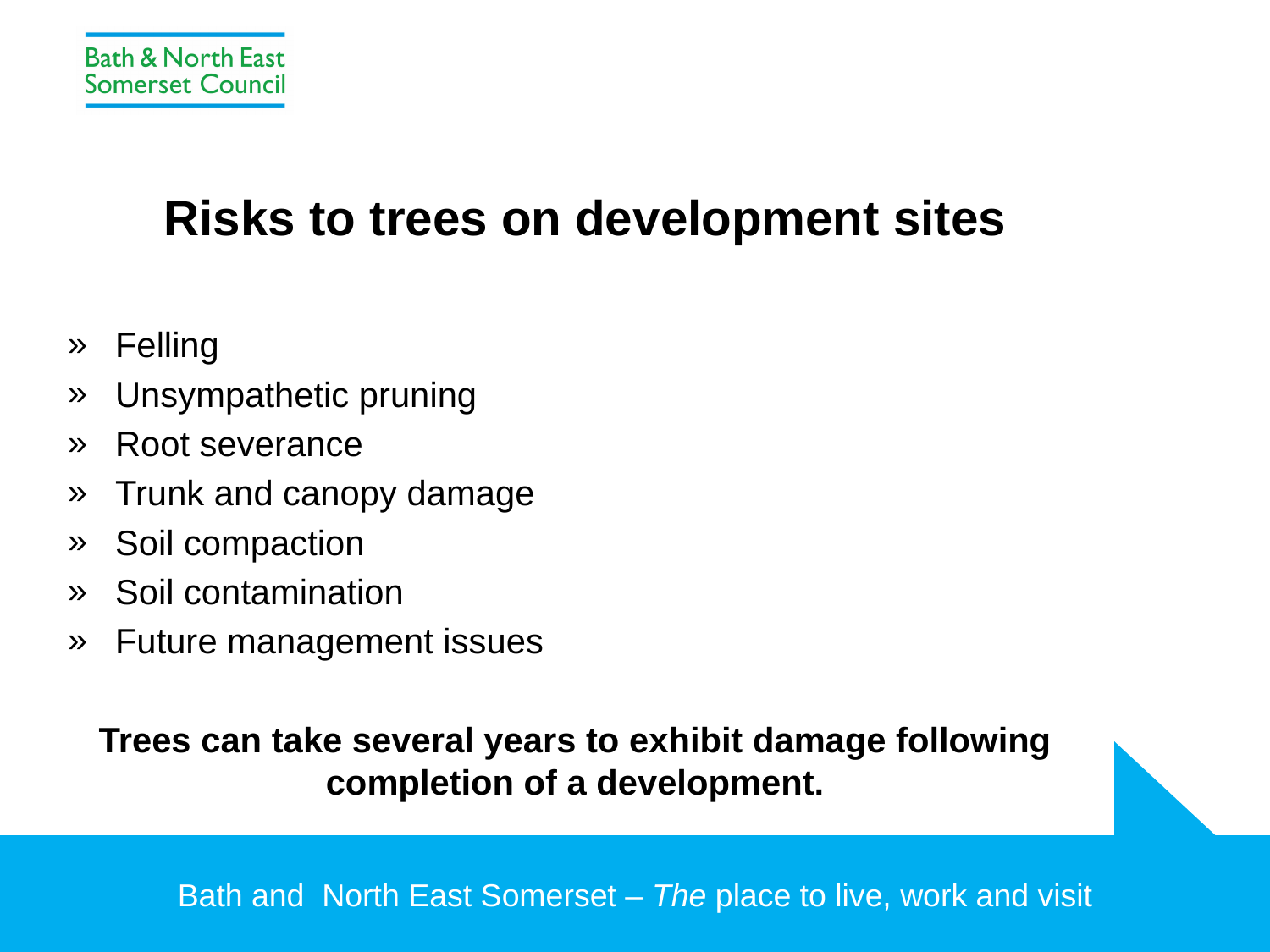

# Risks to trees on development sites
Felling
Unsympathetic pruning
Root severance
Trunk and canopy damage
Soil compaction
Soil contamination
Future management issues

Trees can take several years to exhibit damage following completion of a development.